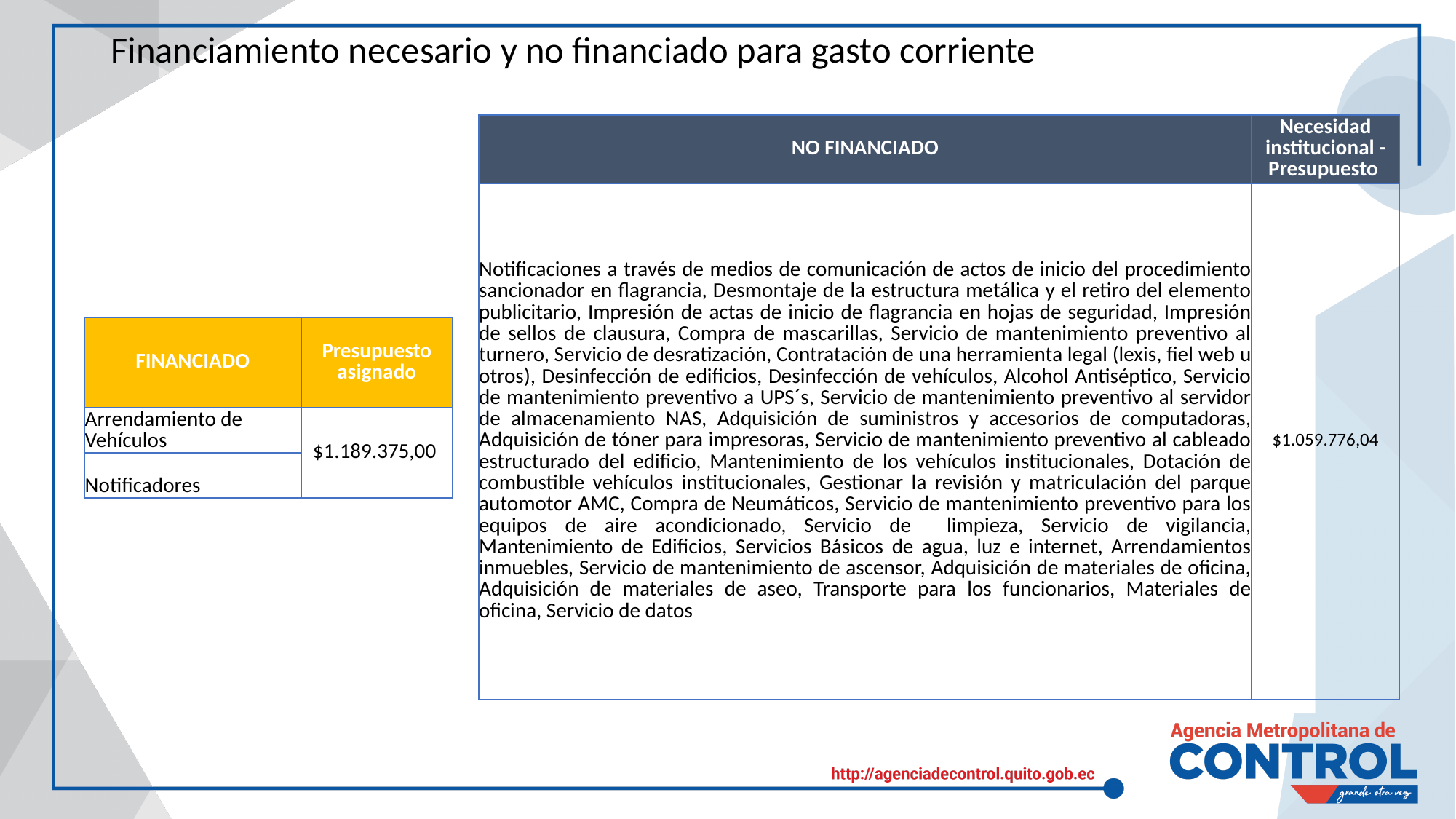

# Financiamiento necesario y no financiado para gasto corriente
| NO FINANCIADO | Necesidad institucional - Presupuesto |
| --- | --- |
| Notificaciones a través de medios de comunicación de actos de inicio del procedimiento sancionador en flagrancia, Desmontaje de la estructura metálica y el retiro del elemento publicitario, Impresión de actas de inicio de flagrancia en hojas de seguridad, Impresión de sellos de clausura, Compra de mascarillas, Servicio de mantenimiento preventivo al turnero, Servicio de desratización, Contratación de una herramienta legal (lexis, fiel web u otros), Desinfección de edificios, Desinfección de vehículos, Alcohol Antiséptico, Servicio de mantenimiento preventivo a UPS´s, Servicio de mantenimiento preventivo al servidor de almacenamiento NAS, Adquisición de suministros y accesorios de computadoras, Adquisición de tóner para impresoras, Servicio de mantenimiento preventivo al cableado estructurado del edificio, Mantenimiento de los vehículos institucionales, Dotación de combustible vehículos institucionales, Gestionar la revisión y matriculación del parque automotor AMC, Compra de Neumáticos, Servicio de mantenimiento preventivo para los equipos de aire acondicionado, Servicio de limpieza, Servicio de vigilancia, Mantenimiento de Edificios, Servicios Básicos de agua, luz e internet, Arrendamientos inmuebles, Servicio de mantenimiento de ascensor, Adquisición de materiales de oficina, Adquisición de materiales de aseo, Transporte para los funcionarios, Materiales de oficina, Servicio de datos | $1.059.776,04 |
| FINANCIADO | Presupuesto asignado |
| --- | --- |
| Arrendamiento de Vehículos | $1.189.375,00 |
| Notificadores |  |